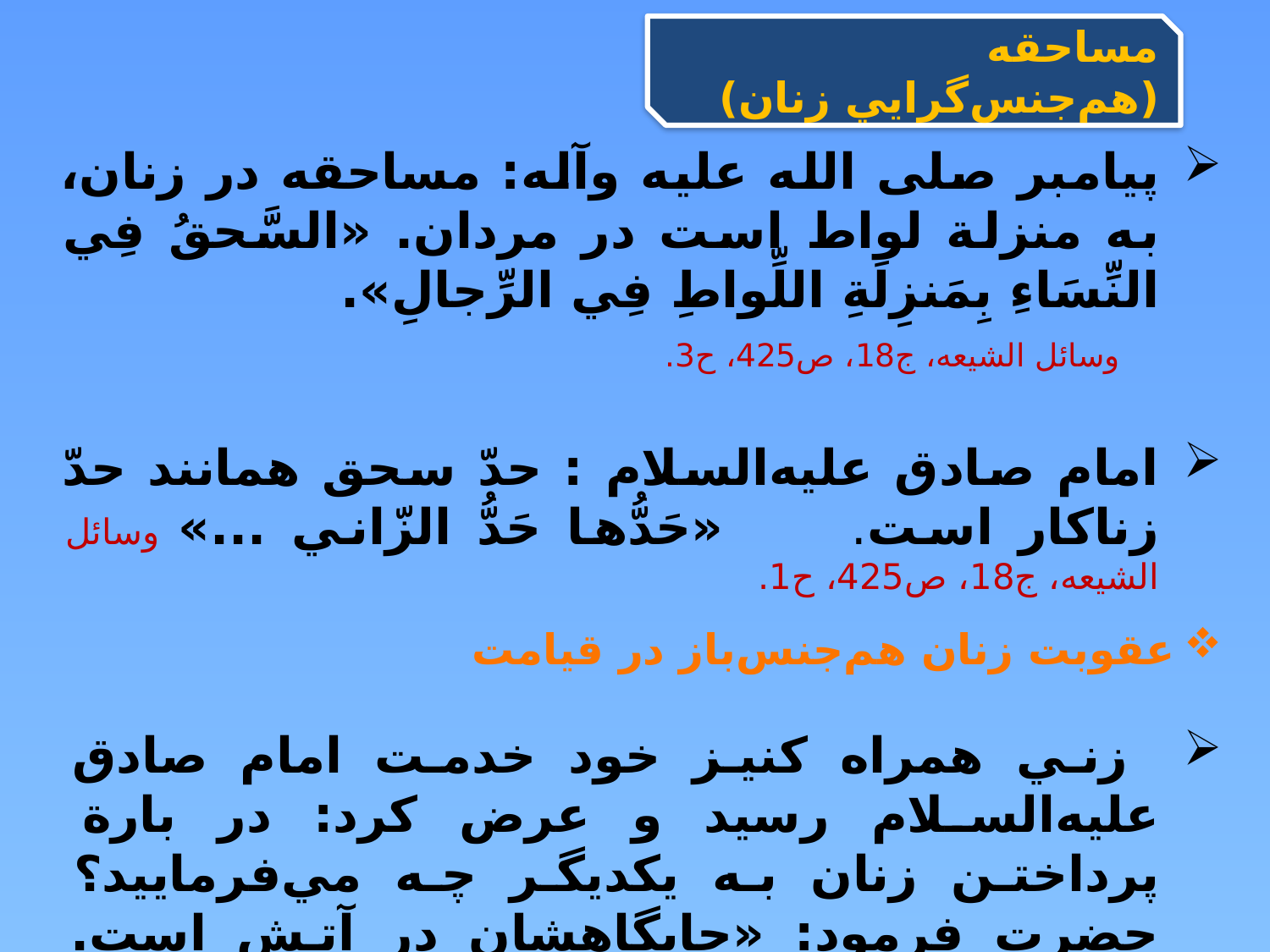

مساحقه (هم‌جنس‌گرايي زنان)
پيامبر صلی الله علیه وآله: مساحقه در زنان، به منزلة لواط است در مردان. «السَّحقُ فِي النِّسَاءِ بِمَنزِلَةِ اللِّواطِ فِي الرِّجالِ».
      وسائل الشيعه، ج18، ص425، ح3.

امام صادق عليه‌السلام : حدّ سحق همانند حدّ زناكار است.     «حَدُّها حَدُّ الزّاني ...» وسائل الشيعه، ج18، ص425، ح1.

عقوبت زنان هم‌جنس‌باز در قيامت

 زني همراه كنيز خود خدمت امام صادق عليه‌السلام رسيد و عرض كرد: در بارة پرداختن زنان به يكديگر چه مي‌فرماييد؟ حضرت فرمود: «جايگاهشان در آتش است. روز قيامت اين‌گونه زنان آورده مي‌شوند و بالاپوشي از آتش و پاي افزاري از آتش و روبندي از آتش بر آنان پوشانده مي‌شود...». ميزان الحكمه، ح8344.